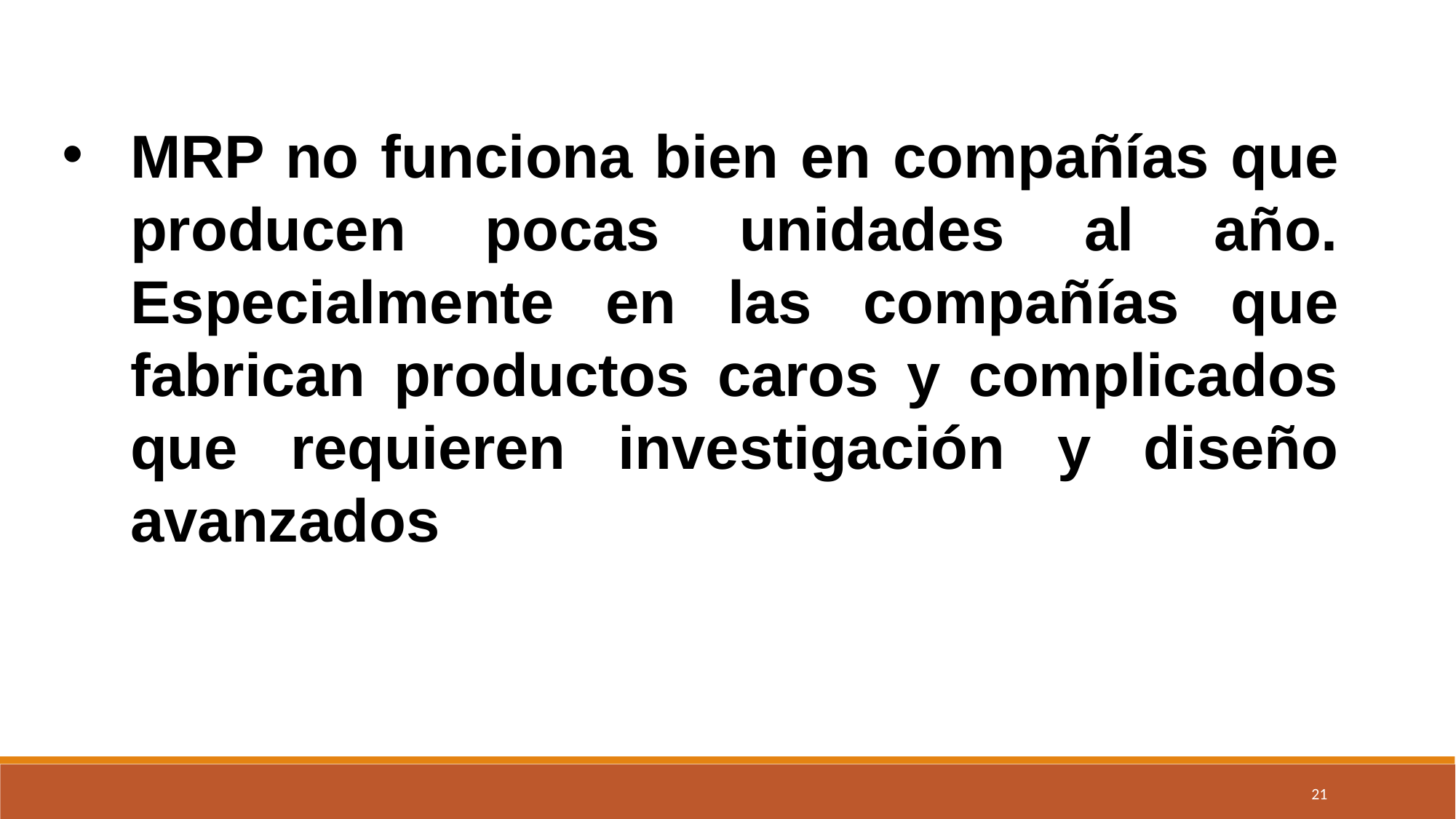

MRP no funciona bien en compañías que producen pocas unidades al año. Especialmente en las compañías que fabrican productos caros y complicados que requieren investigación y diseño avanzados
21